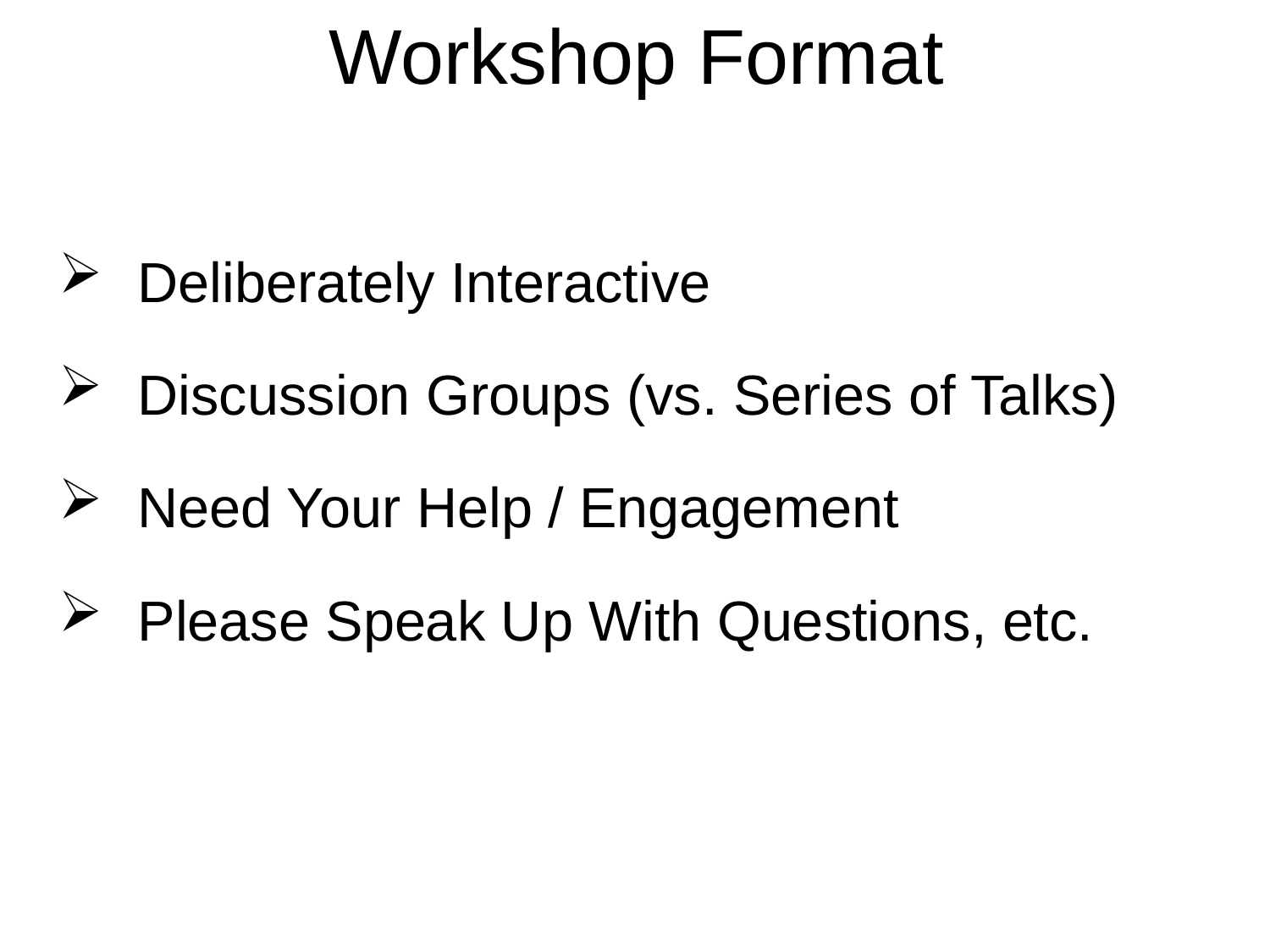

# Workshop Format

  Deliberately Interactive
  Discussion Groups (vs. Series of Talks)
  Need Your Help / Engagement
  Please Speak Up With Questions, etc.